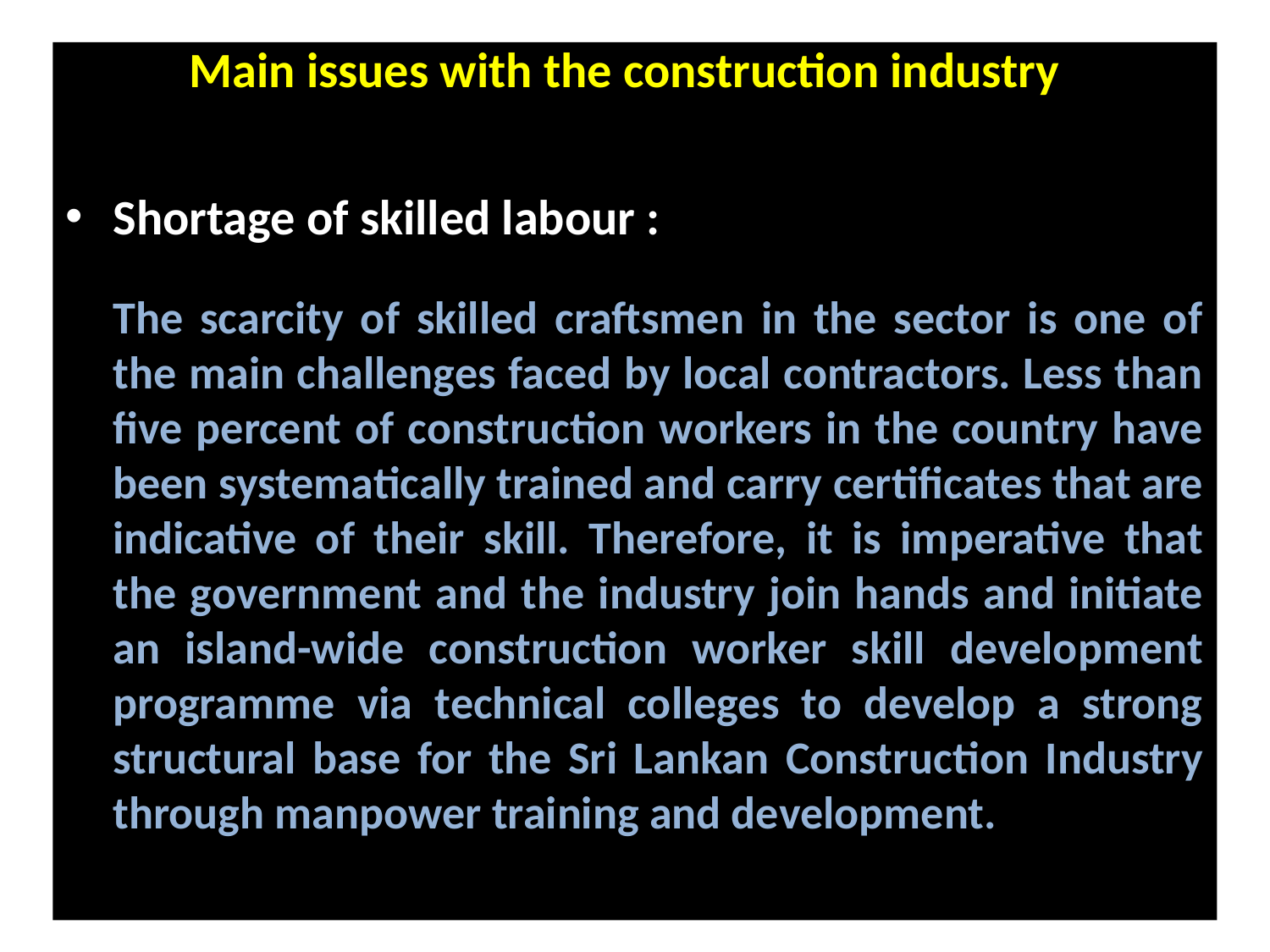

Main issues with the construction industry

Shortage of skilled labour :

	The scarcity of skilled craftsmen in the sector is one of the main challenges faced by local contractors. Less than five percent of construction workers in the country have been systematically trained and carry certificates that are indicative of their skill. Therefore, it is imperative that the government and the industry join hands and initiate an island-wide construction worker skill development programme via technical colleges to develop a strong structural base for the Sri Lankan Construction Industry through manpower training and development.